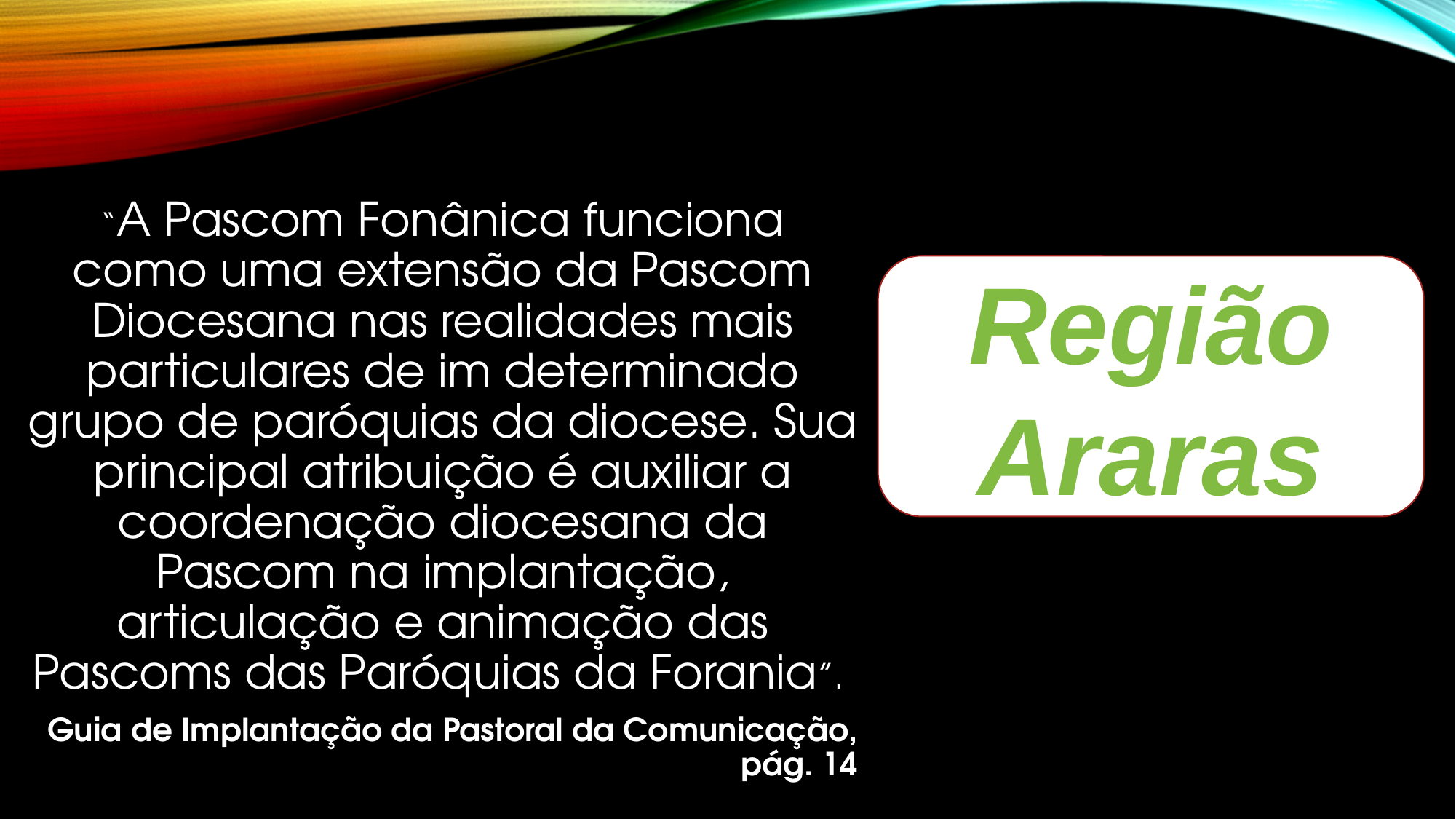

“A Pascom Fonânica funciona como uma extensão da Pascom Diocesana nas realidades mais particulares de im determinado grupo de paróquias da diocese. Sua principal atribuição é auxiliar a coordenação diocesana da Pascom na implantação, articulação e animação das Pascoms das Paróquias da Forania”.
Guia de Implantação da Pastoral da Comunicação, pág. 14
Região Araras